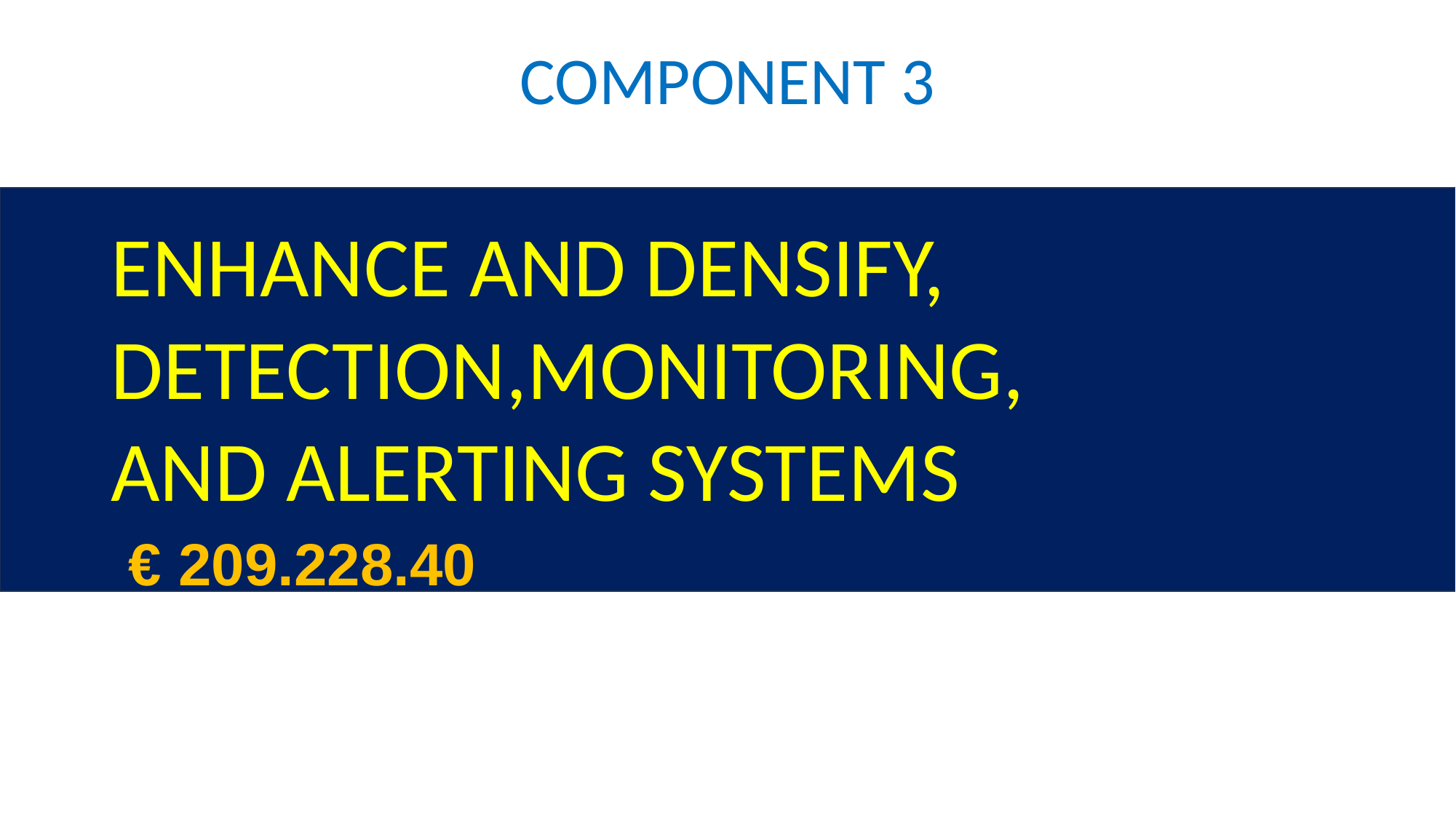

# COMPONENT 3

ENHANCE AND DENSIFY,
DETECTION,MONITORING,
AND ALERTING SYSTEMS
 € 209.228.40